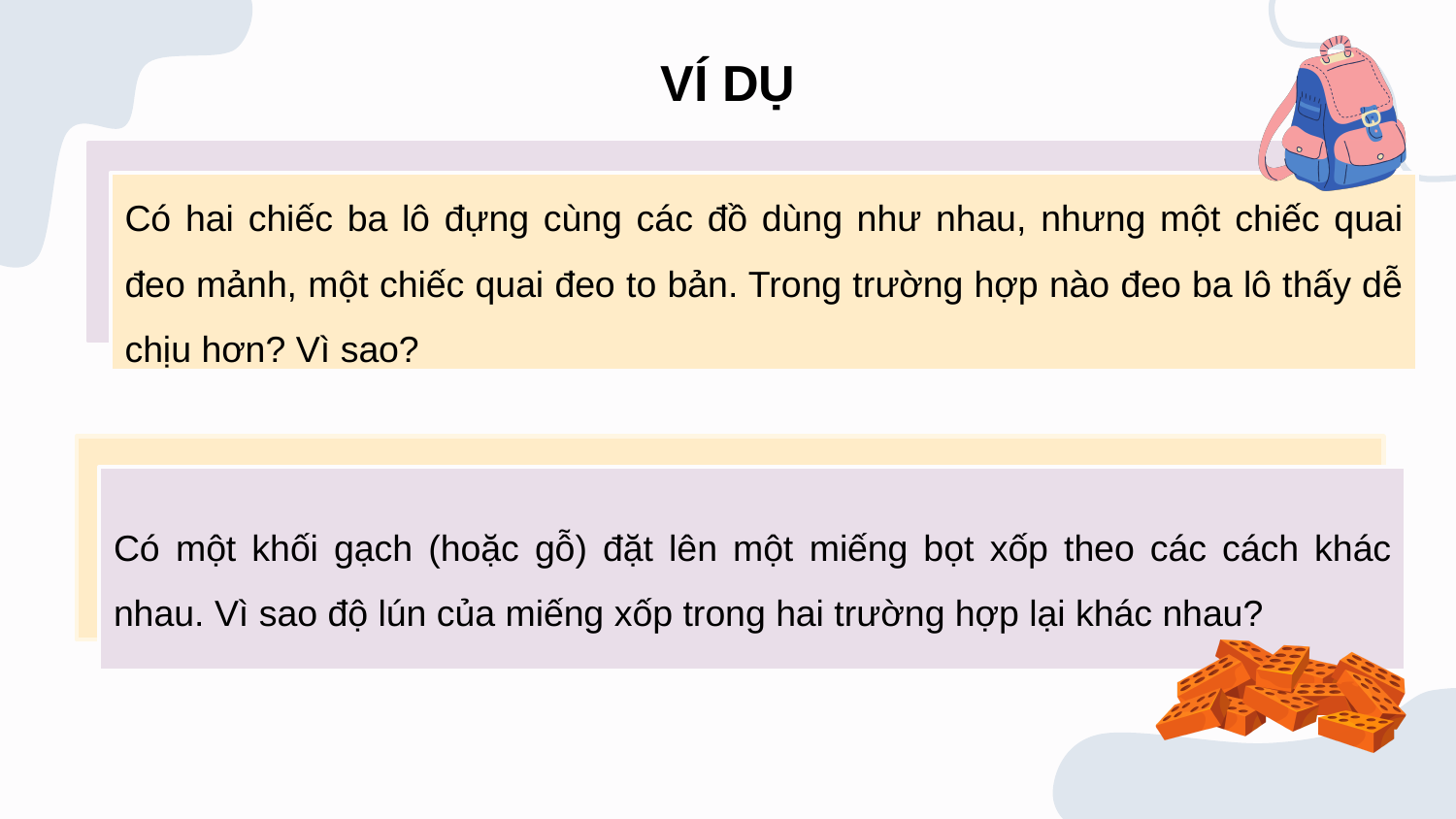

Có hai chiếc ba lô đựng cùng các đồ dùng như nhau, nhưng một chiếc quai đeo mảnh, một chiếc quai đeo to bản. Trong trường hợp nào đeo ba lô thấy dễ chịu hơn? Vì sao?
VÍ DỤ

Có một khối gạch (hoặc gỗ) đặt lên một miếng bọt xốp theo các cách khác nhau. Vì sao độ lún của miếng xốp trong hai trường hợp lại khác nhau?